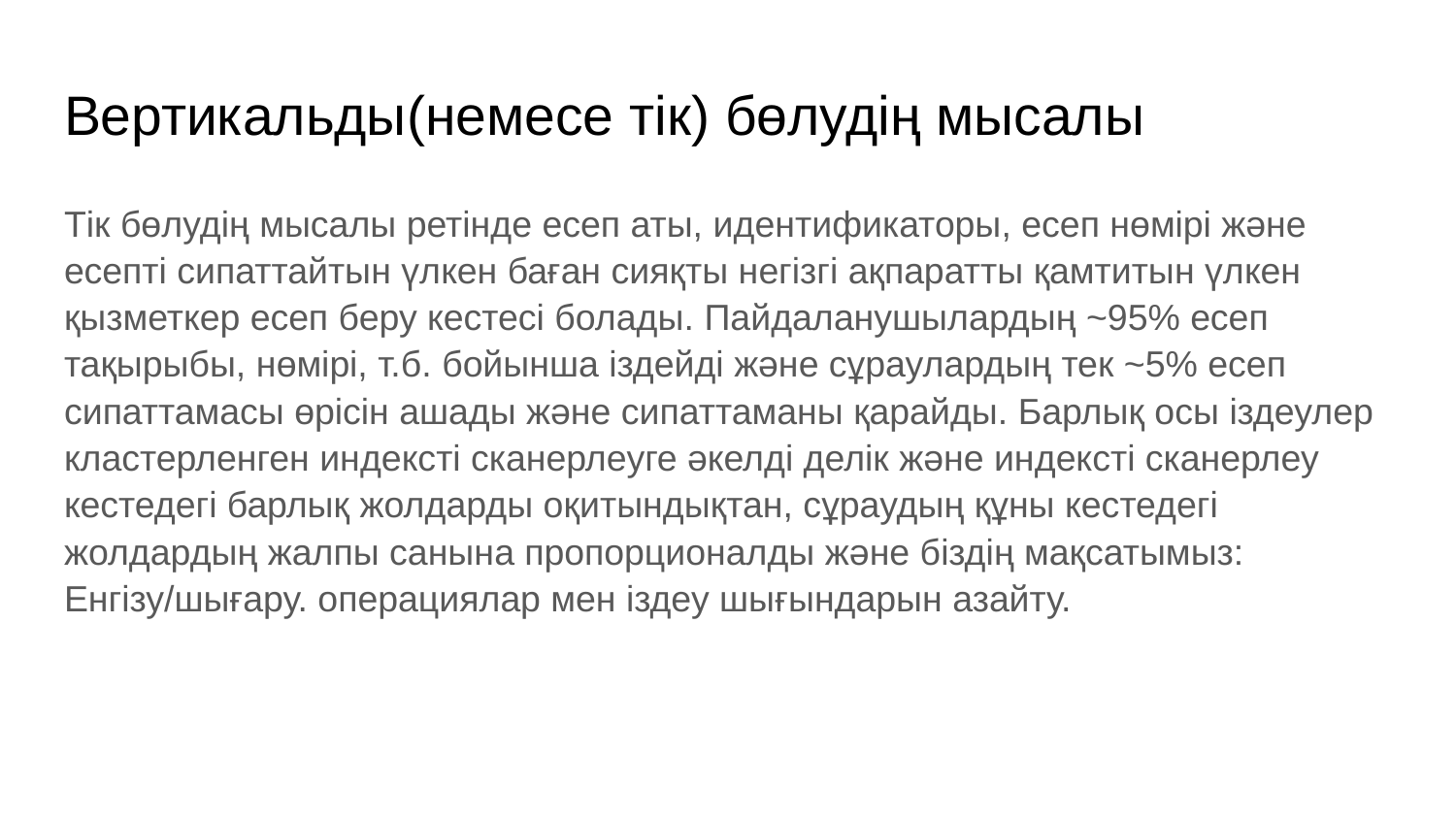

# Вертикальды(немесе тік) бөлудің мысалы
Тік бөлудің мысалы ретінде есеп аты, идентификаторы, есеп нөмірі және есепті сипаттайтын үлкен баған сияқты негізгі ақпаратты қамтитын үлкен қызметкер есеп беру кестесі болады. Пайдаланушылардың ~95% есеп тақырыбы, нөмірі, т.б. бойынша іздейді және сұраулардың тек ~5% есеп сипаттамасы өрісін ашады және сипаттаманы қарайды. Барлық осы іздеулер кластерленген индексті сканерлеуге әкелді делік және индексті сканерлеу кестедегі барлық жолдарды оқитындықтан, сұраудың құны кестедегі жолдардың жалпы санына пропорционалды және біздің мақсатымыз: Енгізу/шығару. операциялар мен іздеу шығындарын азайту.